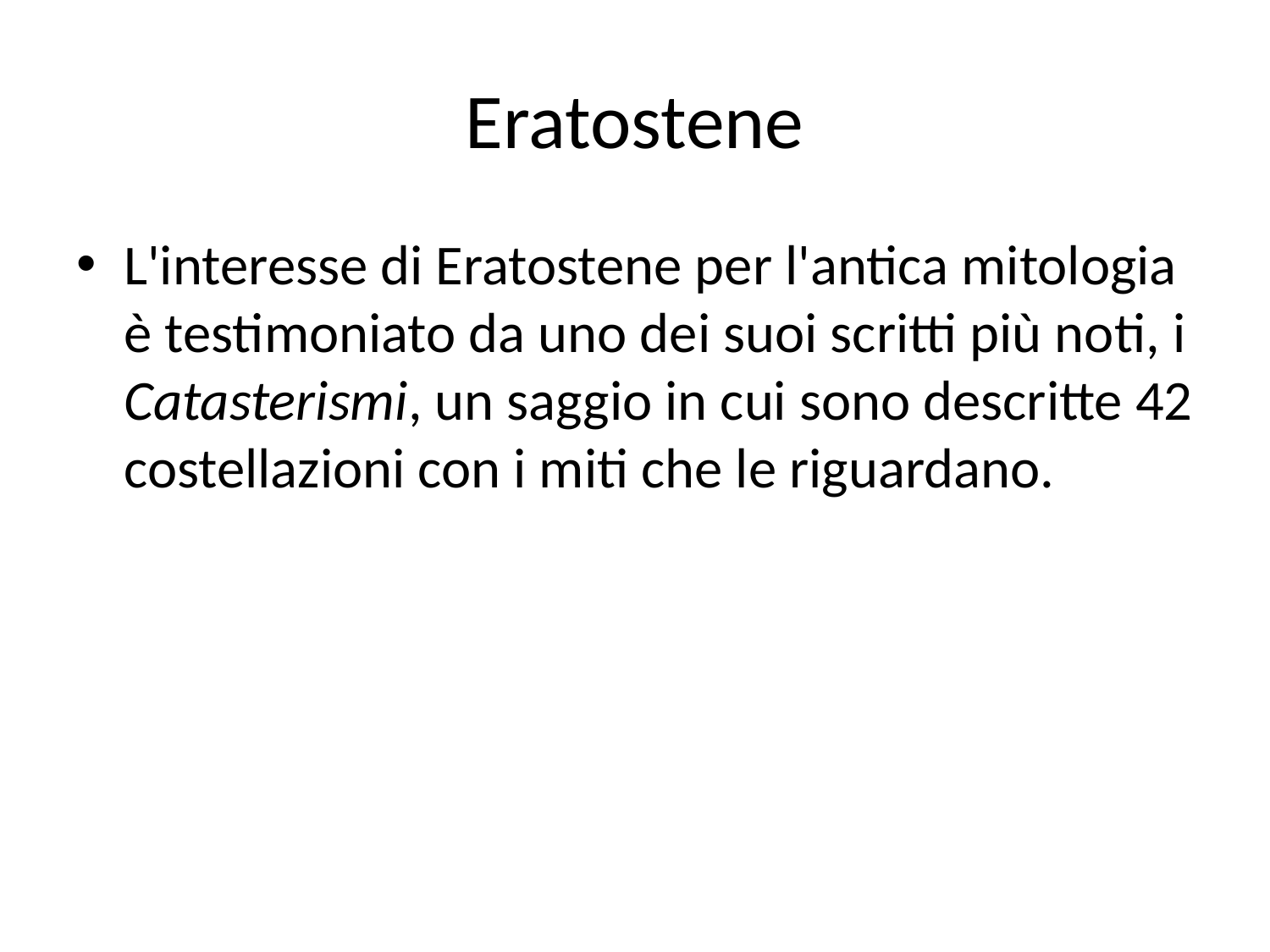

# Eratostene
L'interesse di Eratostene per l'antica mitologia è testimoniato da uno dei suoi scritti più noti, i Catasterismi, un saggio in cui sono descritte 42 costellazioni con i miti che le riguardano.